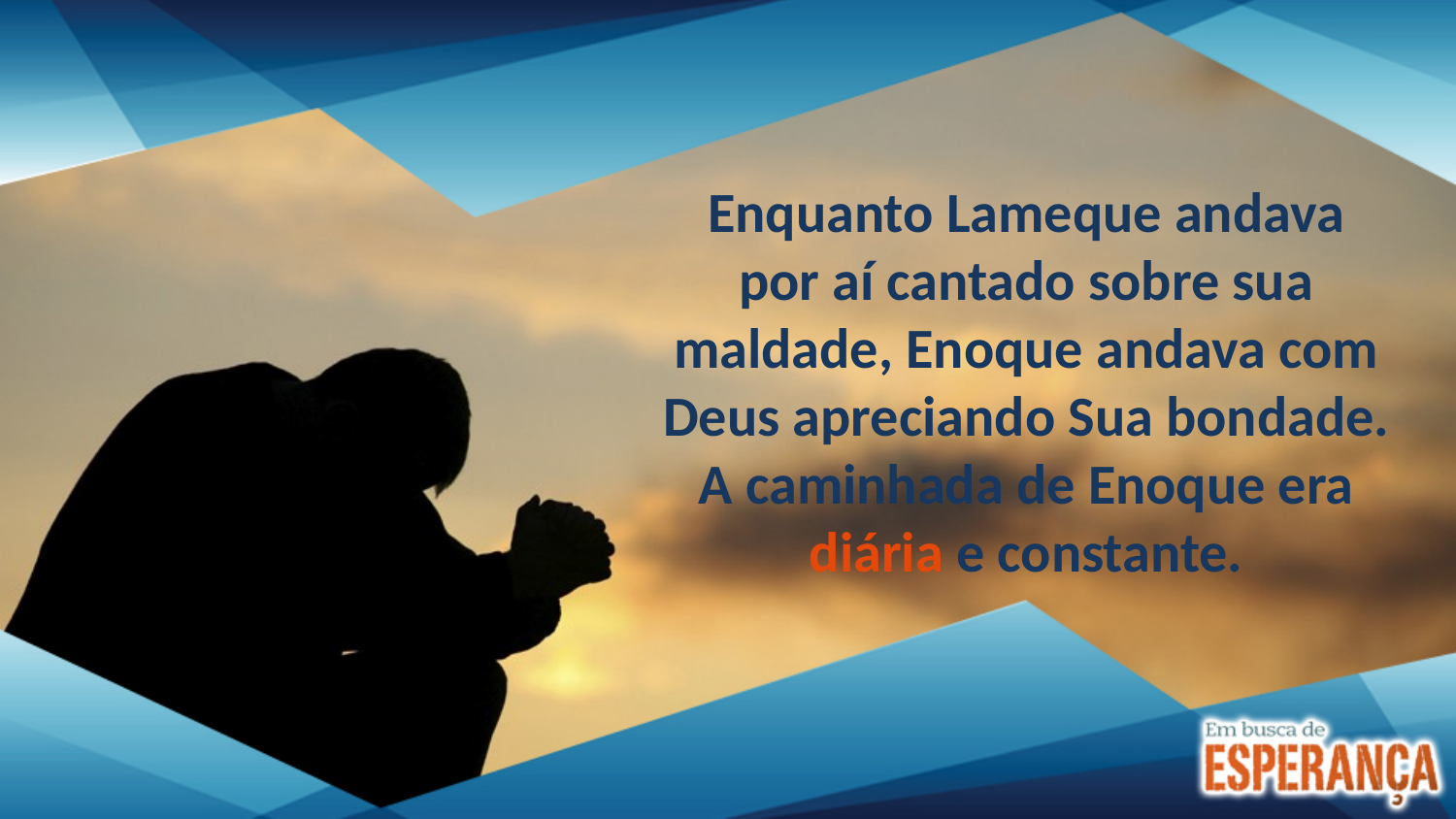

Enquanto Lameque andava por aí cantado sobre sua maldade, Enoque andava com Deus apreciando Sua bondade. A caminhada de Enoque era diária e constante.